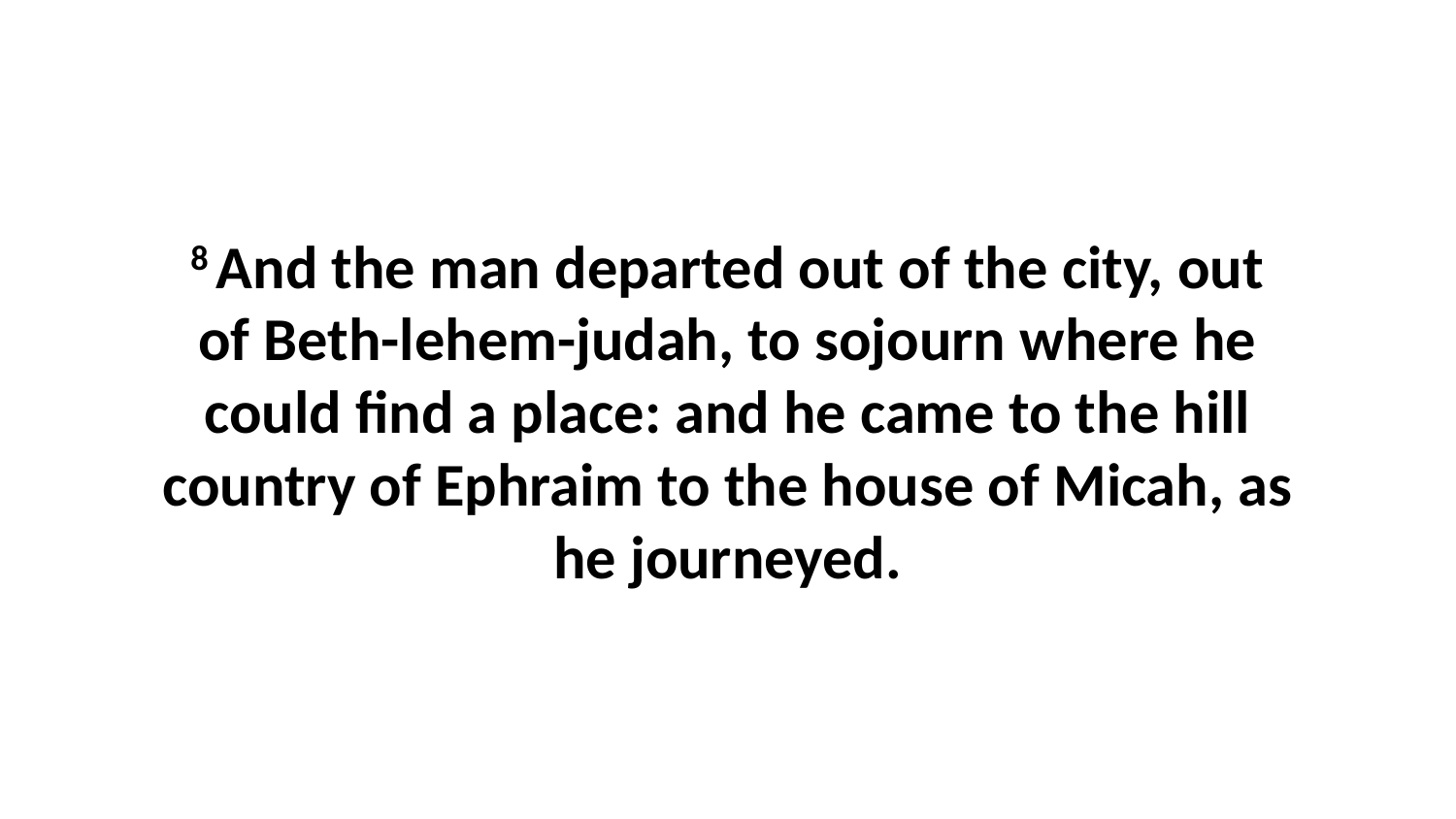

8 And the man departed out of the city, out of Beth-lehem-judah, to sojourn where he could find a place: and he came to the hill country of Ephraim to the house of Micah, as he journeyed.